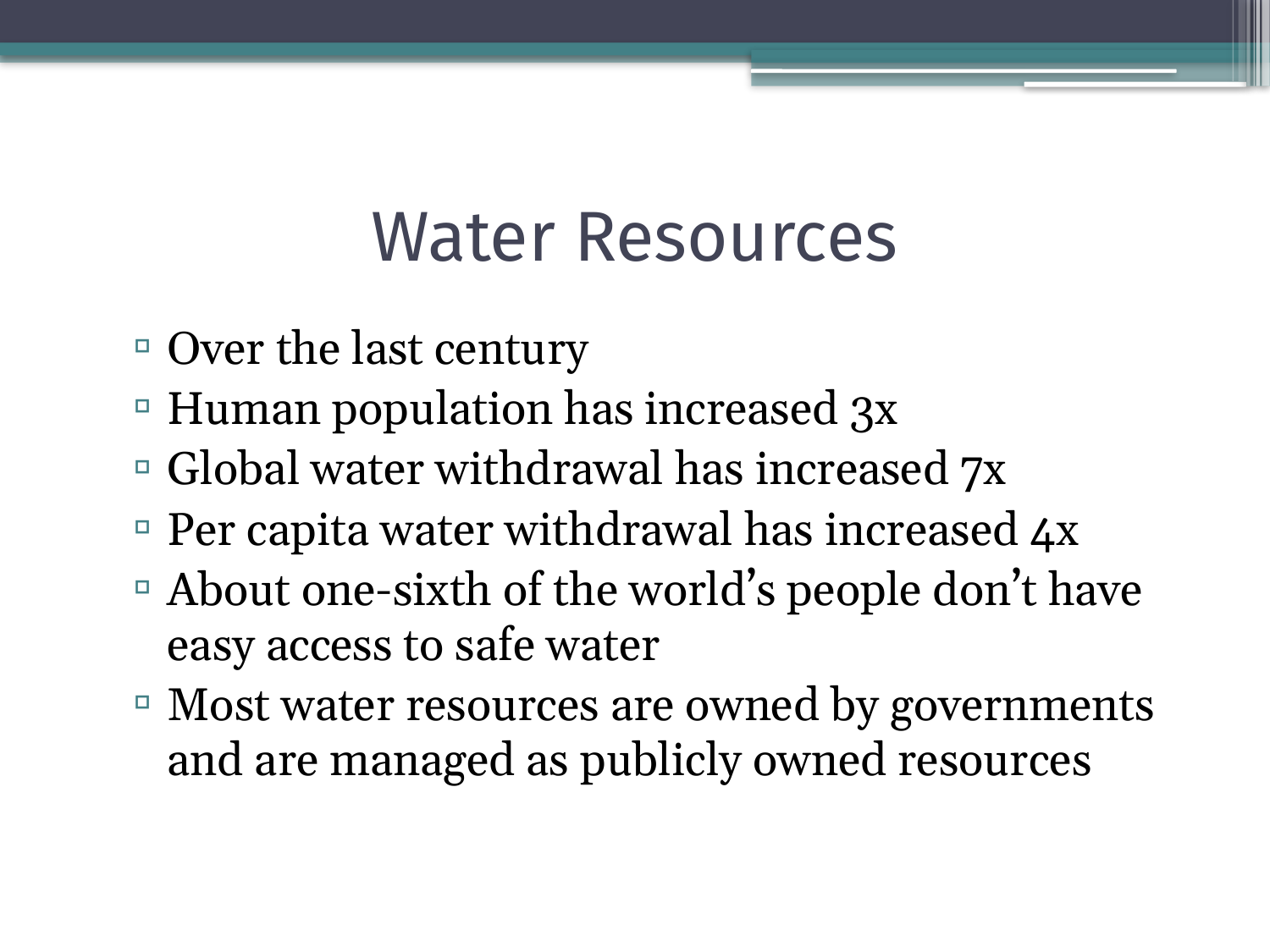

# Water Resources
Over the last century
Human population has increased 3x
Global water withdrawal has increased 7x
Per capita water withdrawal has increased 4x
About one-sixth of the world’s people don’t have easy access to safe water
Most water resources are owned by governments and are managed as publicly owned resources